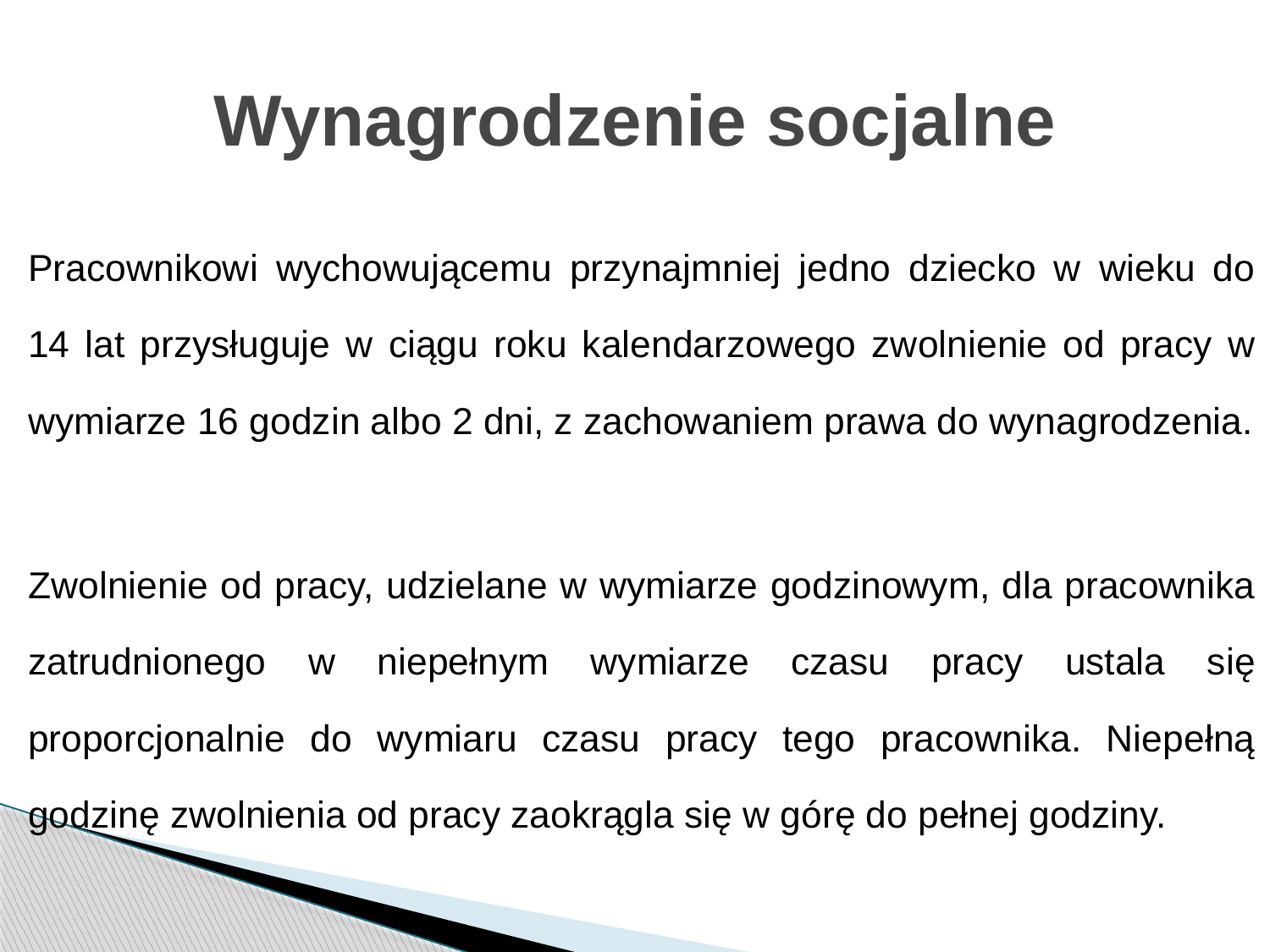

# Wynagrodzenie socjalne
Pracownikowi wychowującemu przynajmniej jedno dziecko w wieku do 14 lat przysługuje w ciągu roku kalendarzowego zwolnienie od pracy w wymiarze 16 godzin albo 2 dni, z zachowaniem prawa do wynagrodzenia.

Zwolnienie od pracy, udzielane w wymiarze godzinowym, dla pracownika zatrudnionego w niepełnym wymiarze czasu pracy ustala się proporcjonalnie do wymiaru czasu pracy tego pracownika. Niepełną godzinę zwolnienia od pracy zaokrągla się w górę do pełnej godziny.